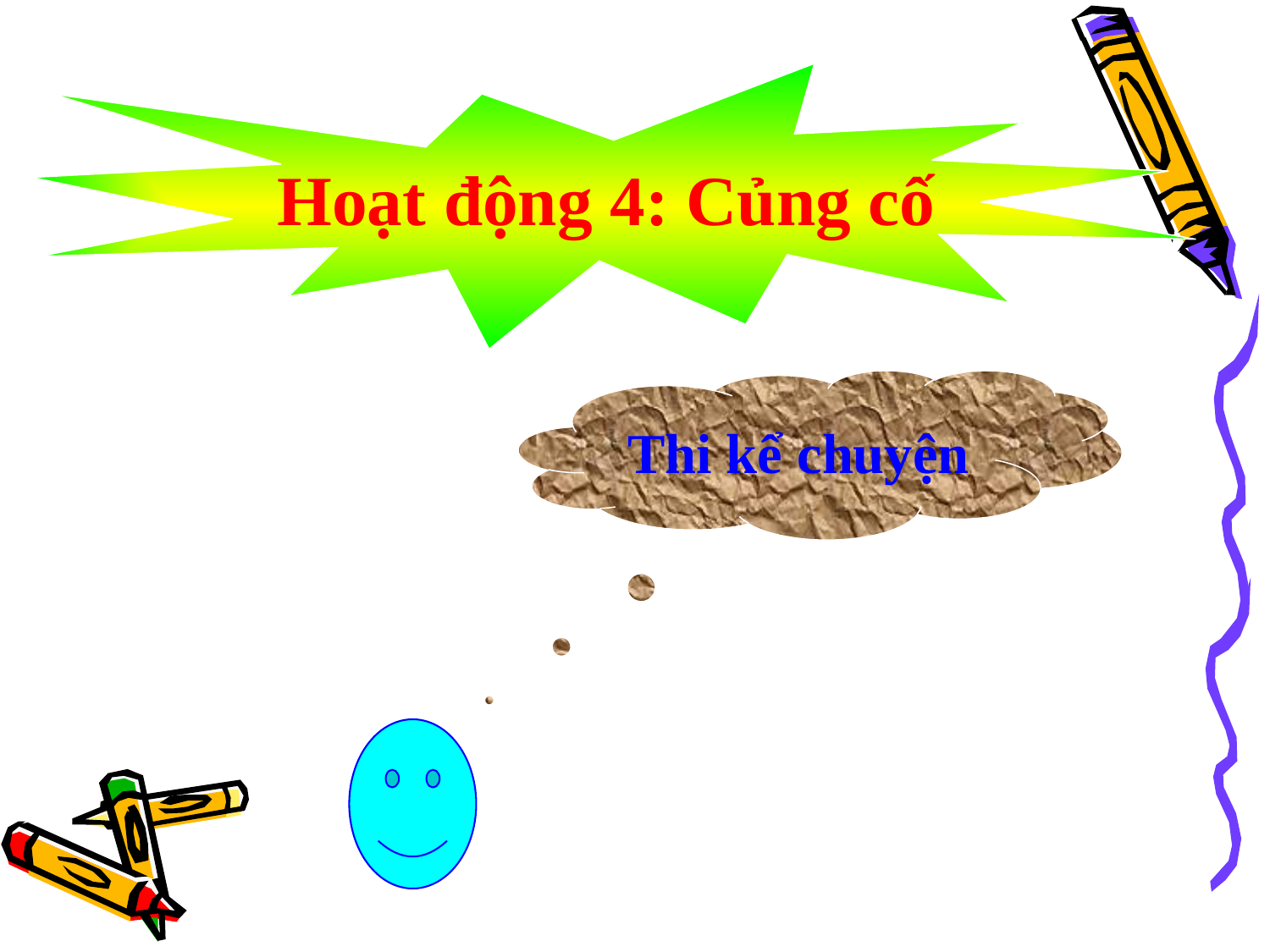

Hoạt động 4: Củng cố
Thi kể chuyện